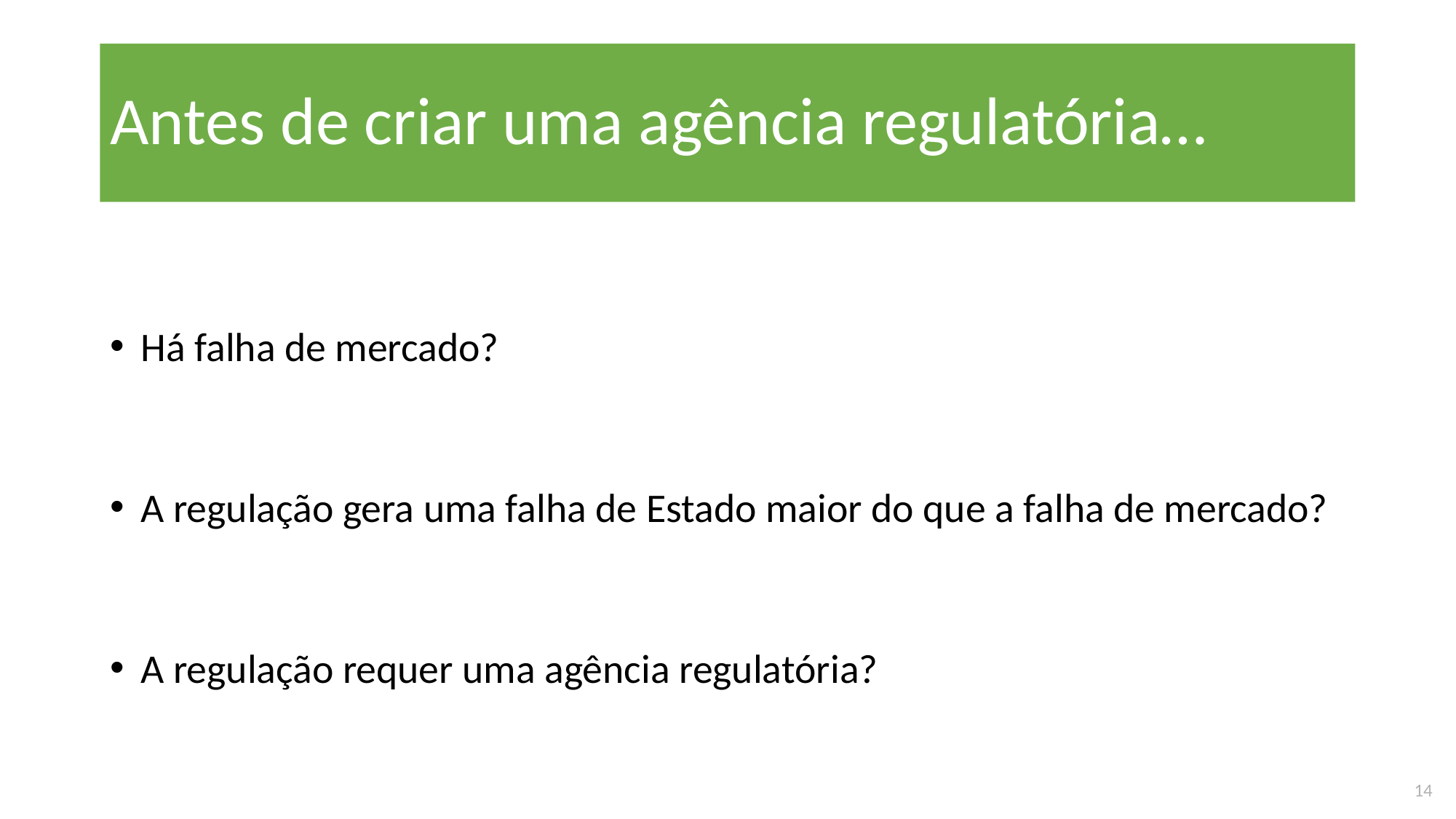

# Antes de criar uma agência regulatória…
Há falha de mercado?
A regulação gera uma falha de Estado maior do que a falha de mercado?
A regulação requer uma agência regulatória?

14